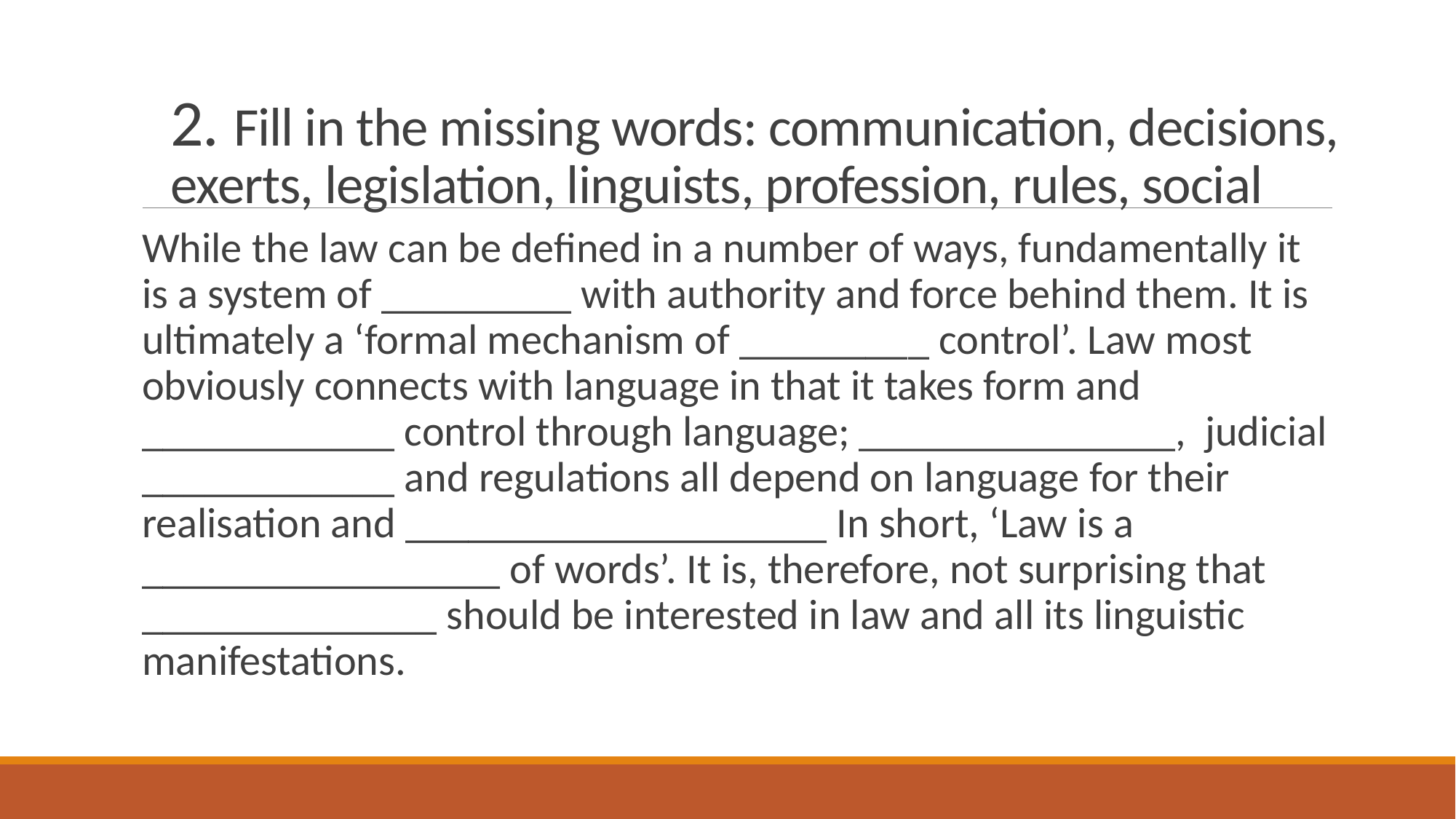

# 2. Fill in the missing words: communication, decisions, exerts, legislation, linguists, profession, rules, social
While the law can be defined in a number of ways, fundamentally it is a system of _________ with authority and force behind them. It is ultimately a ‘formal mechanism of _________ control’. Law most obviously connects with language in that it takes form and ____________ control through language; _______________,  judicial ____________ and regulations all depend on language for their realisation and ____________________ In short, ‘Law is a _________________ of words’. It is, therefore, not surprising that ______________ should be interested in law and all its linguistic manifestations.